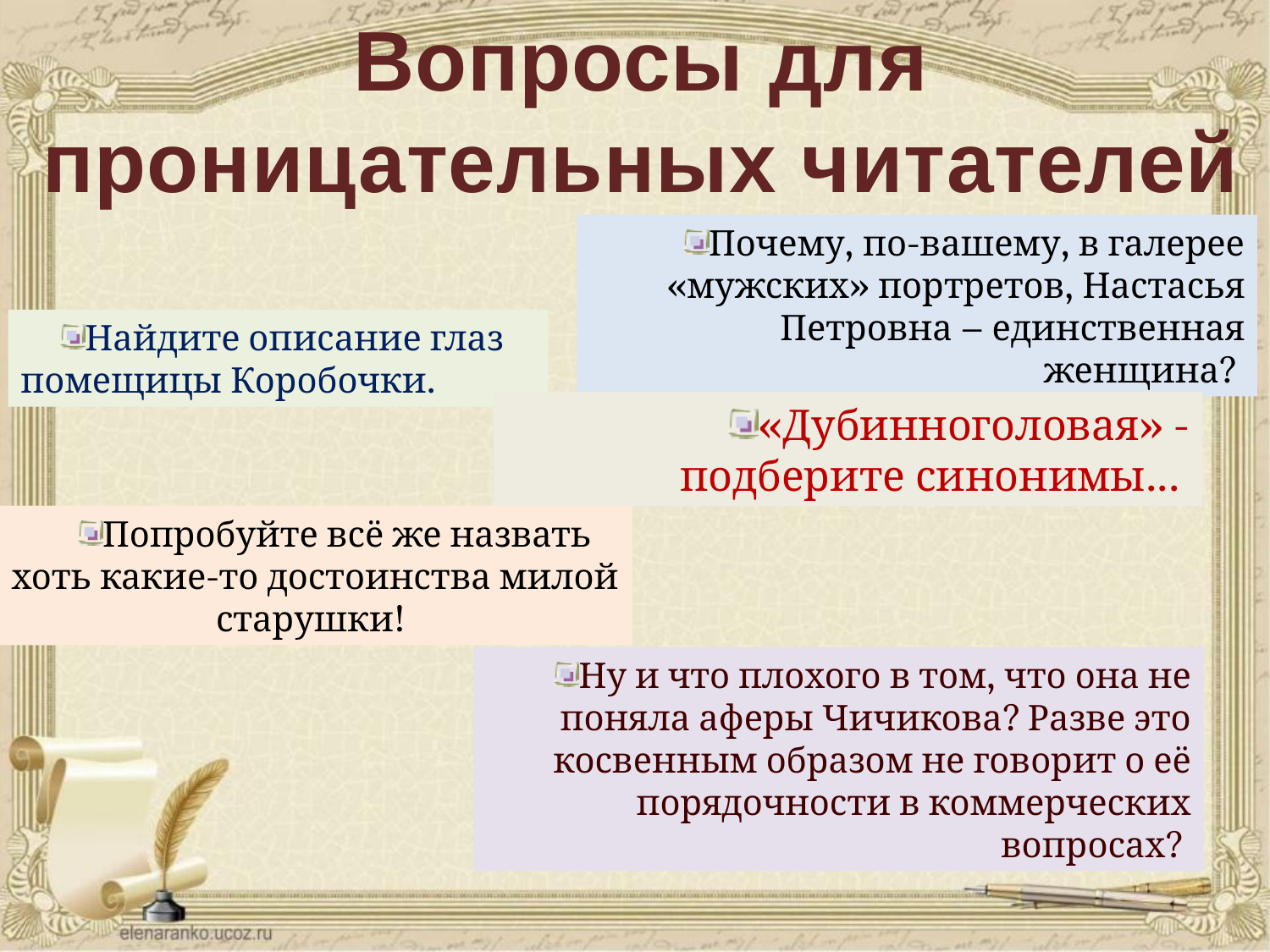

Вопросы для проницательных читателей
Почему, по-вашему, в галерее «мужских» портретов, Настасья Петровна – единственная женщина?
Найдите описание глаз помещицы Коробочки.
«Дубинноголовая» - подберите синонимы...
Попробуйте всё же назвать хоть какие-то достоинства милой старушки!
Ну и что плохого в том, что она не поняла аферы Чичикова? Разве это косвенным образом не говорит о её порядочности в коммерческих вопросах?